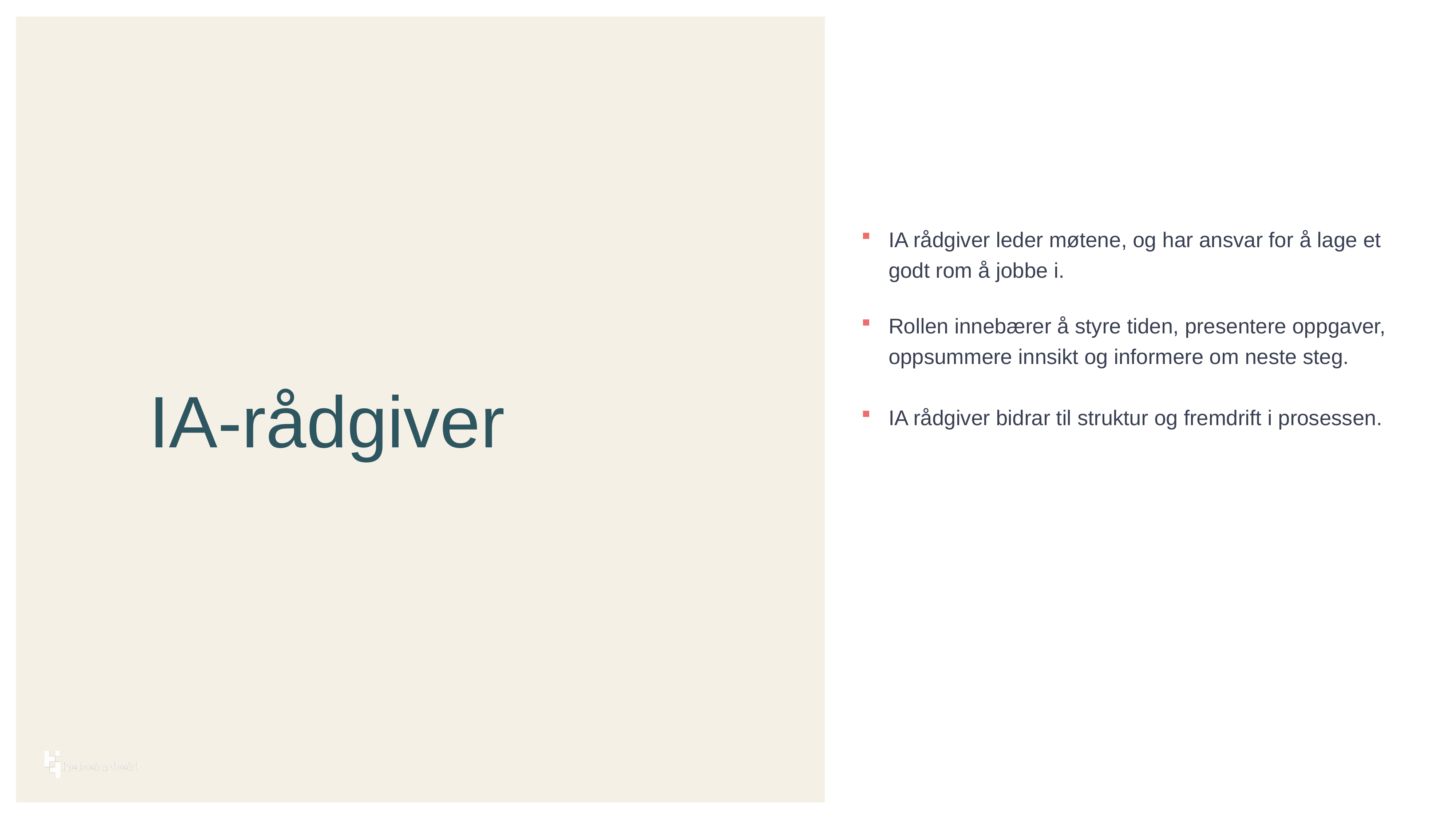

# IA-rådgiver
IA rådgiver leder møtene, og har ansvar for å lage et godt rom å jobbe i.
Rollen innebærer å styre tiden, presentere oppgaver, oppsummere innsikt og informere om neste steg.
IA rådgiver bidrar til struktur og fremdrift i prosessen.